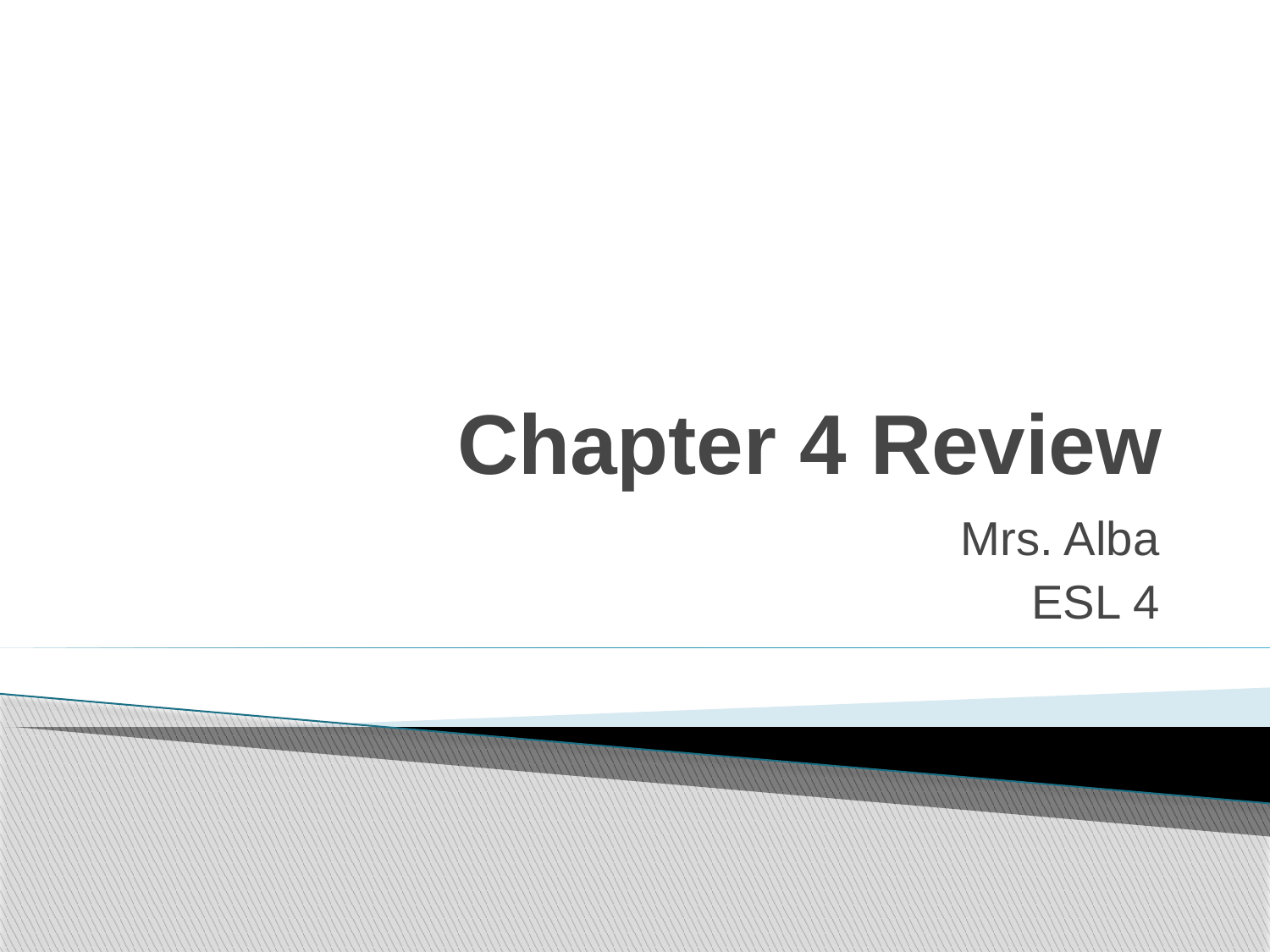

# Chapter 4 Review
Mrs. Alba
ESL 4